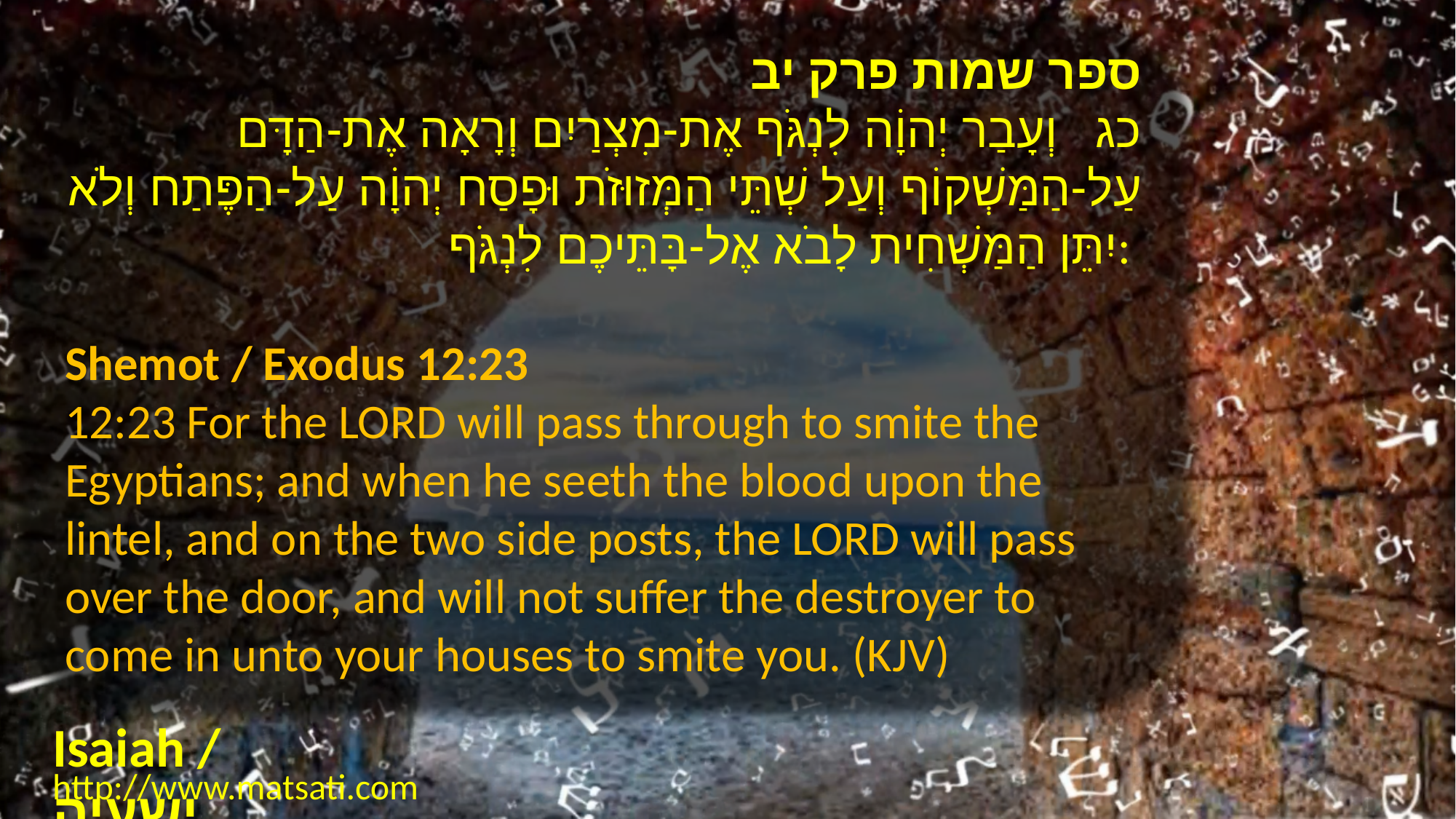

ספר שמות פרק יב
כג   וְעָבַר יְהוָֹה לִנְגֹּף אֶת-מִצְרַיִם וְרָאָה אֶת-הַדָּם עַל-הַמַּשְׁקוֹף וְעַל שְׁתֵּי הַמְּזוּזֹת וּפָסַח יְהוָֹה עַל-הַפֶּתַח וְלֹא יִתֵּן הַמַּשְׁחִית לָבֹא אֶל-בָּתֵּיכֶם לִנְגֹּף:

Shemot / Exodus 12:23
12:23 For the LORD will pass through to smite the Egyptians; and when he seeth the blood upon the lintel, and on the two side posts, the LORD will pass over the door, and will not suffer the destroyer to come in unto your houses to smite you. (KJV)
Isaiah / ישעיה
http://www.matsati.com